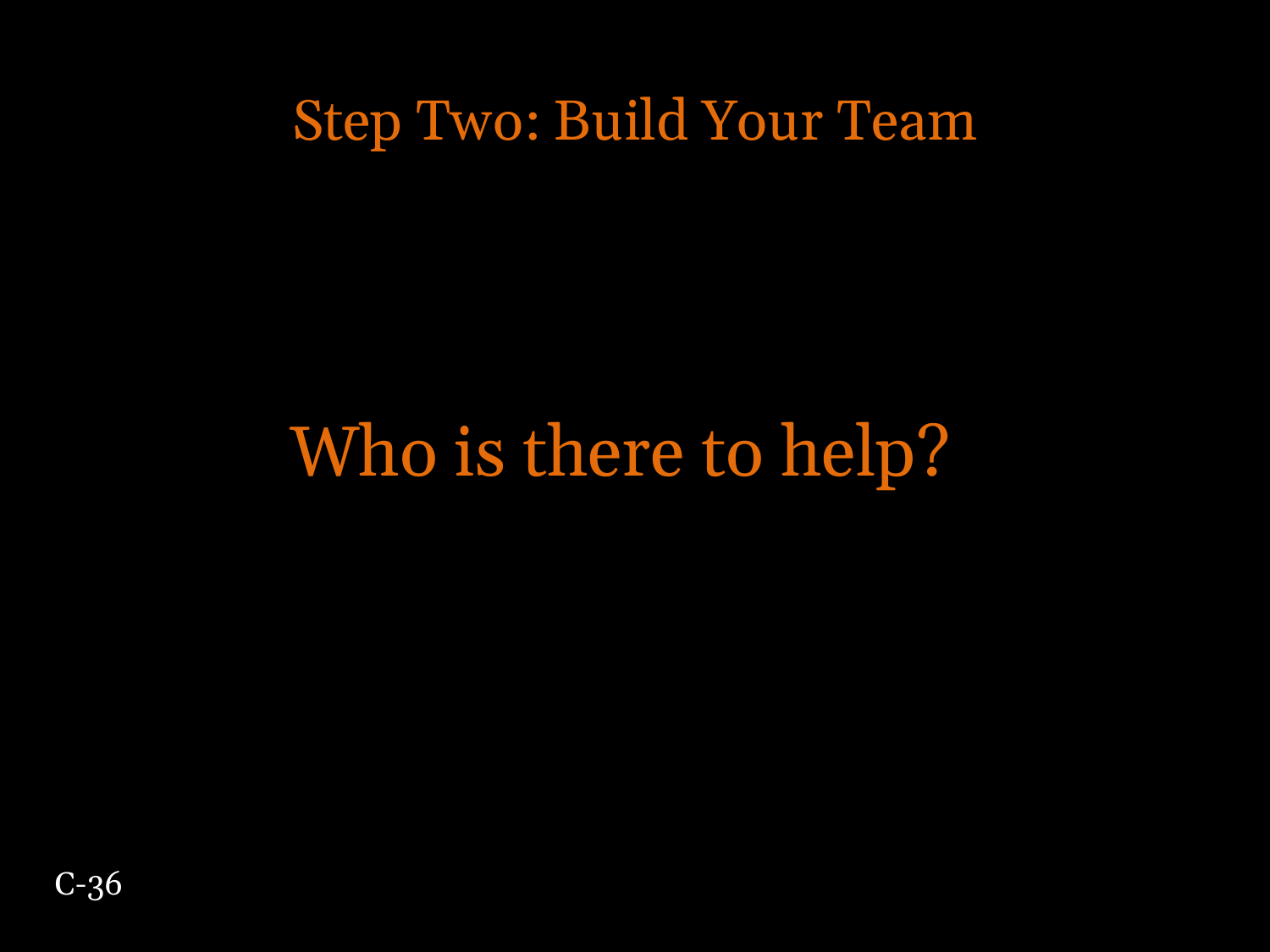

# Step Two: Build Your Team

Who is there to help?
C-36